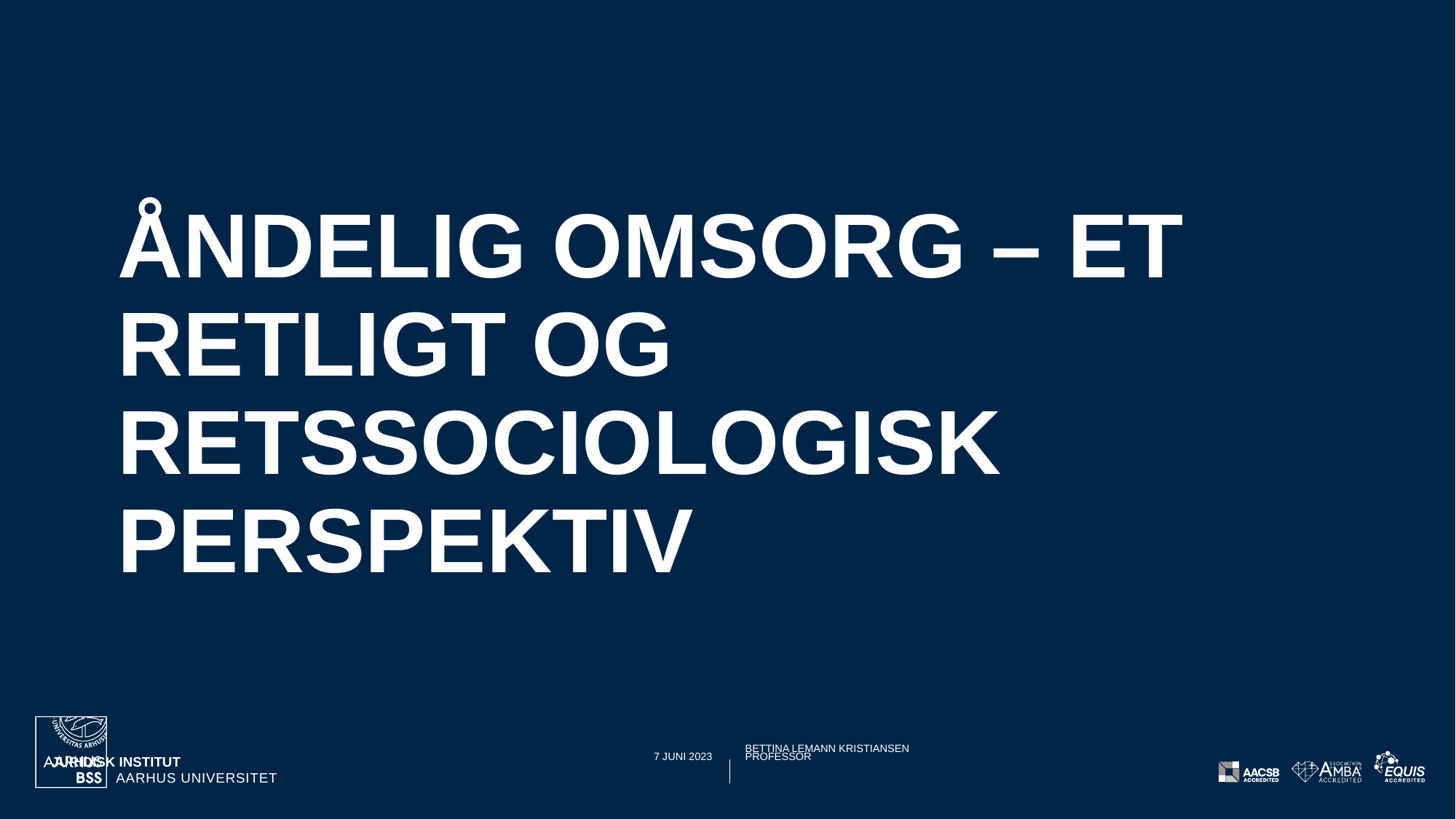

# åndelig omsorg – et retligt og retssociologisk perspektiv